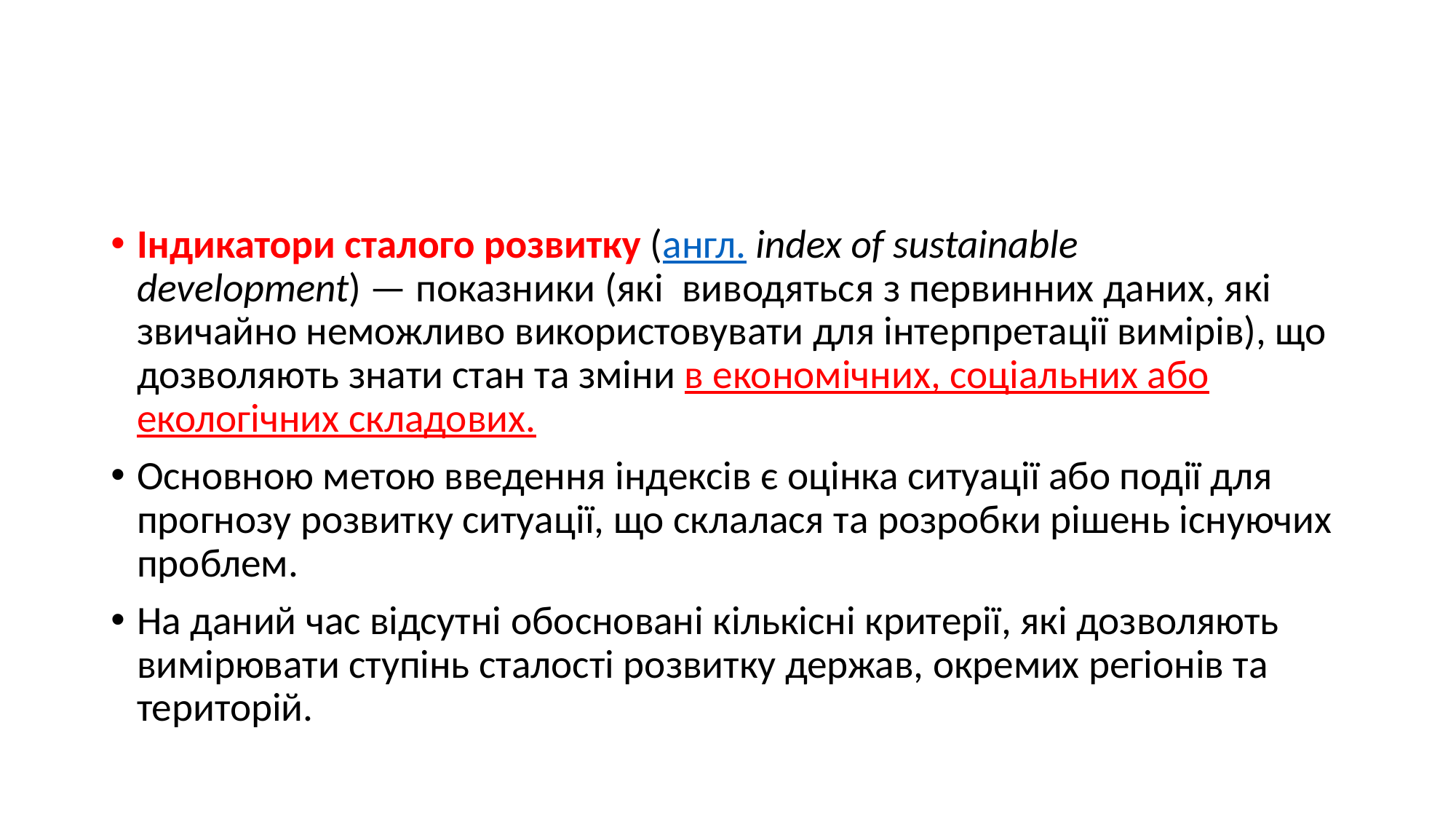

#
Індикатори сталого розвитку (англ. index of sustainable development) — показники (які  виводяться з первинних даних, які звичайно неможливо використовувати для інтерпретації вимірів), що дозволяють знати стан та зміни в економічних, соціальних або екологічних складових.
Основною метою введення індексів є оцінка ситуації або події для прогнозу розвитку ситуації, що склалася та розробки рішень існуючих проблем.
На даний час відсутні обосновані кількісні критерії, які дозволяють вимірювати ступінь сталості розвитку держав, окремих регіонів та територій.